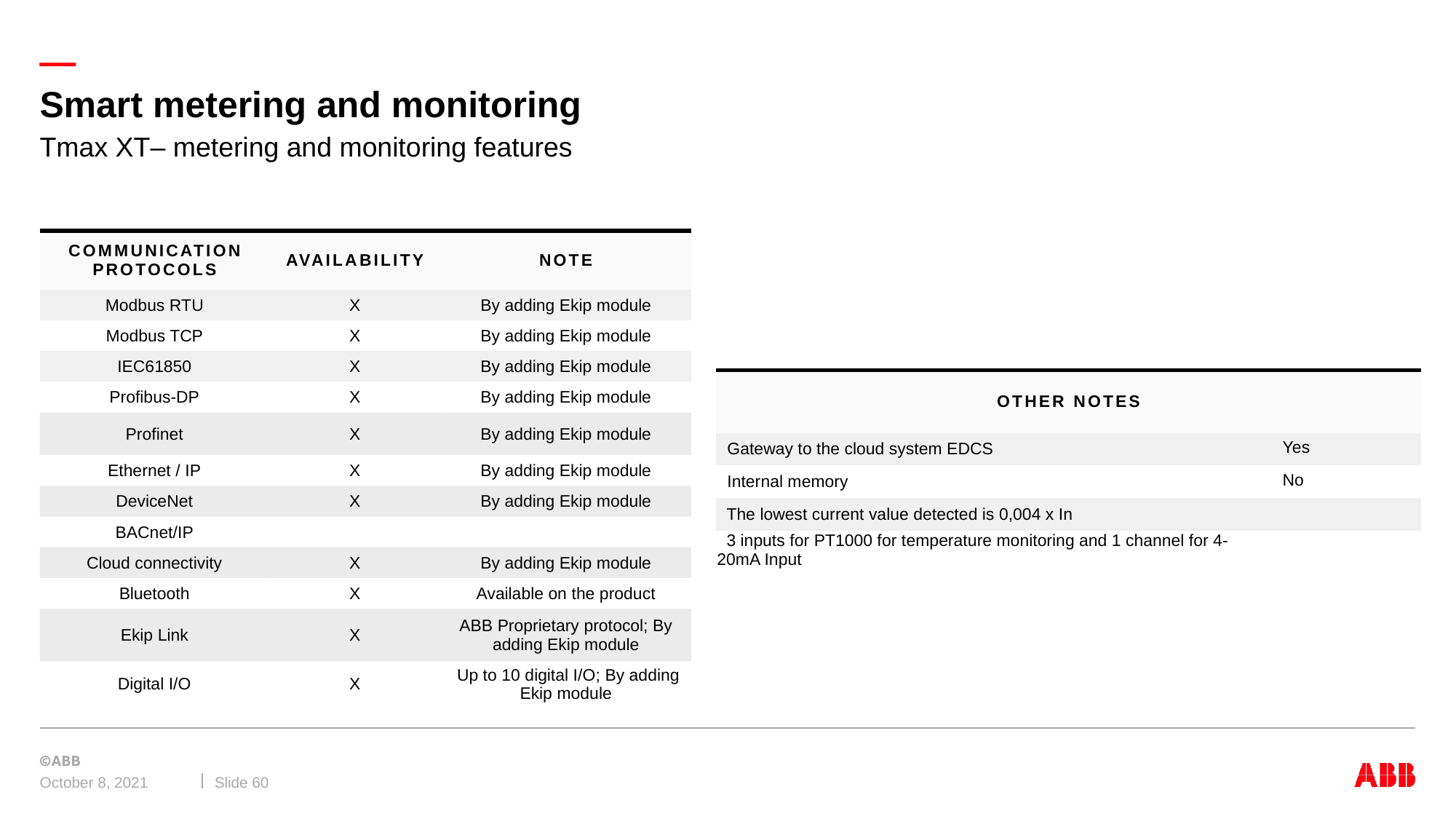

# Smart metering and monitoring
Tmax XT– metering and monitoring features
| Communication protocols | Availability | Note |
| --- | --- | --- |
| Modbus RTU | X | By adding Ekip module |
| Modbus TCP | X | By adding Ekip module |
| IEC61850 | X | By adding Ekip module |
| Profibus-DP | X | By adding Ekip module |
| Profinet | X | By adding Ekip module |
| Ethernet / IP | X | By adding Ekip module |
| DeviceNet | X | By adding Ekip module |
| BACnet/IP |  |  |
| Cloud connectivity | X | By adding Ekip module |
| Bluetooth | X | Available on the product |
| Ekip Link | X | ABB Proprietary protocol; By adding Ekip module |
| Digital I/O | X | Up to 10 digital I/O; By adding Ekip module |
| Other notes |  |  |  |
| --- | --- | --- | --- |
| Gateway to the cloud system EDCS |  | Yes |  |
| Internal memory |  | No |  |
| The lowest current value detected is 0,004 x In |  |  |  |
| 3 inputs for PT1000 for temperature monitoring and 1 channel for 4-20mA Input |  |  |  |

Slide 60
October 8, 2021